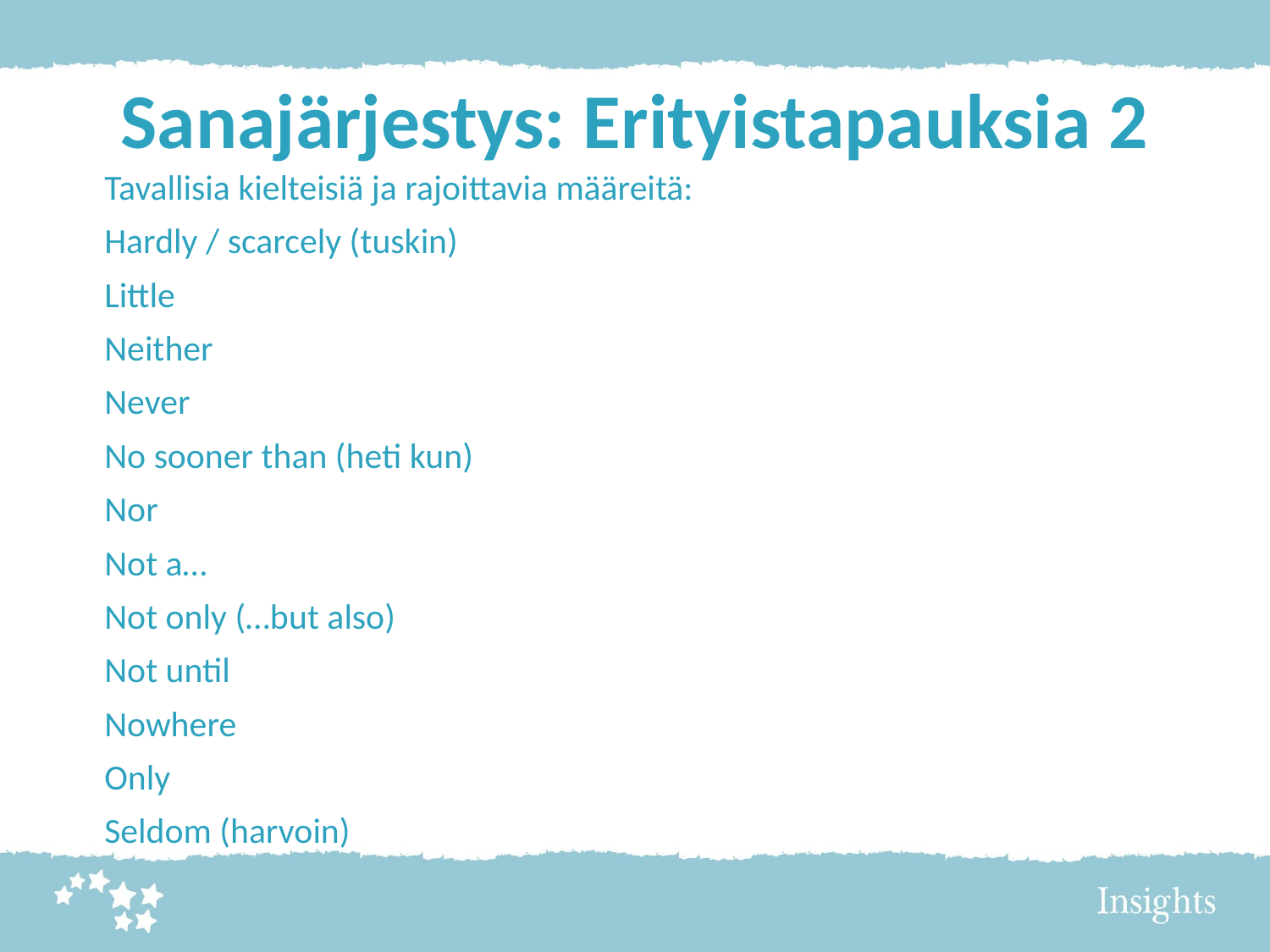

# Sanajärjestys: Erityistapauksia 2
Tavallisia kielteisiä ja rajoittavia määreitä:
Hardly / scarcely (tuskin)
Little
Neither
Never
No sooner than (heti kun)
Nor
Not a…
Not only (…but also)
Not until
Nowhere
Only
Seldom (harvoin)